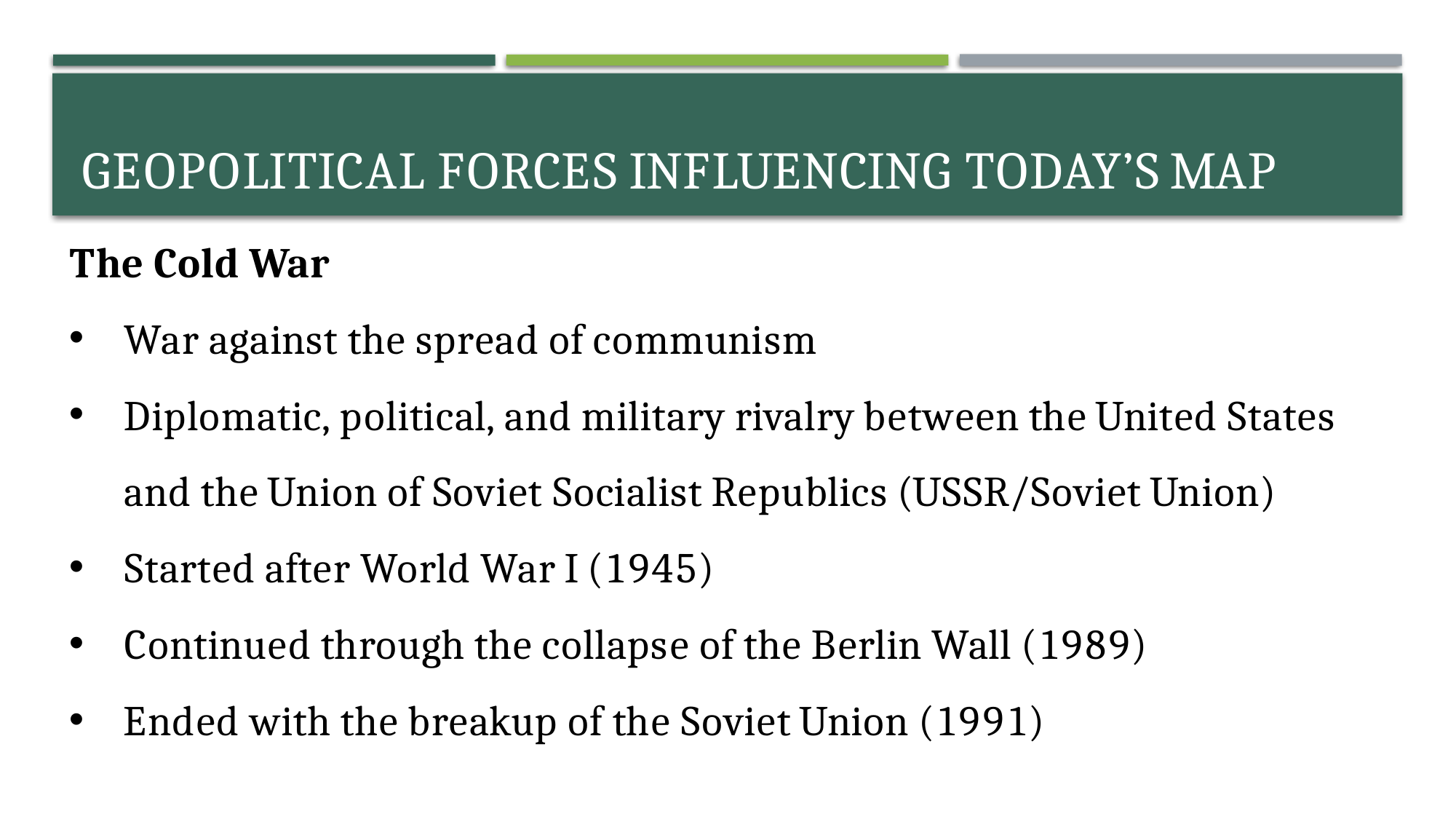

# Geopolitical Forces influencing today’s map
The Cold War
War against the spread of communism
Diplomatic, political, and military rivalry between the United States and the Union of Soviet Socialist Republics (USSR/Soviet Union)
Started after World War I (1945)
Continued through the collapse of the Berlin Wall (1989)
Ended with the breakup of the Soviet Union (1991)